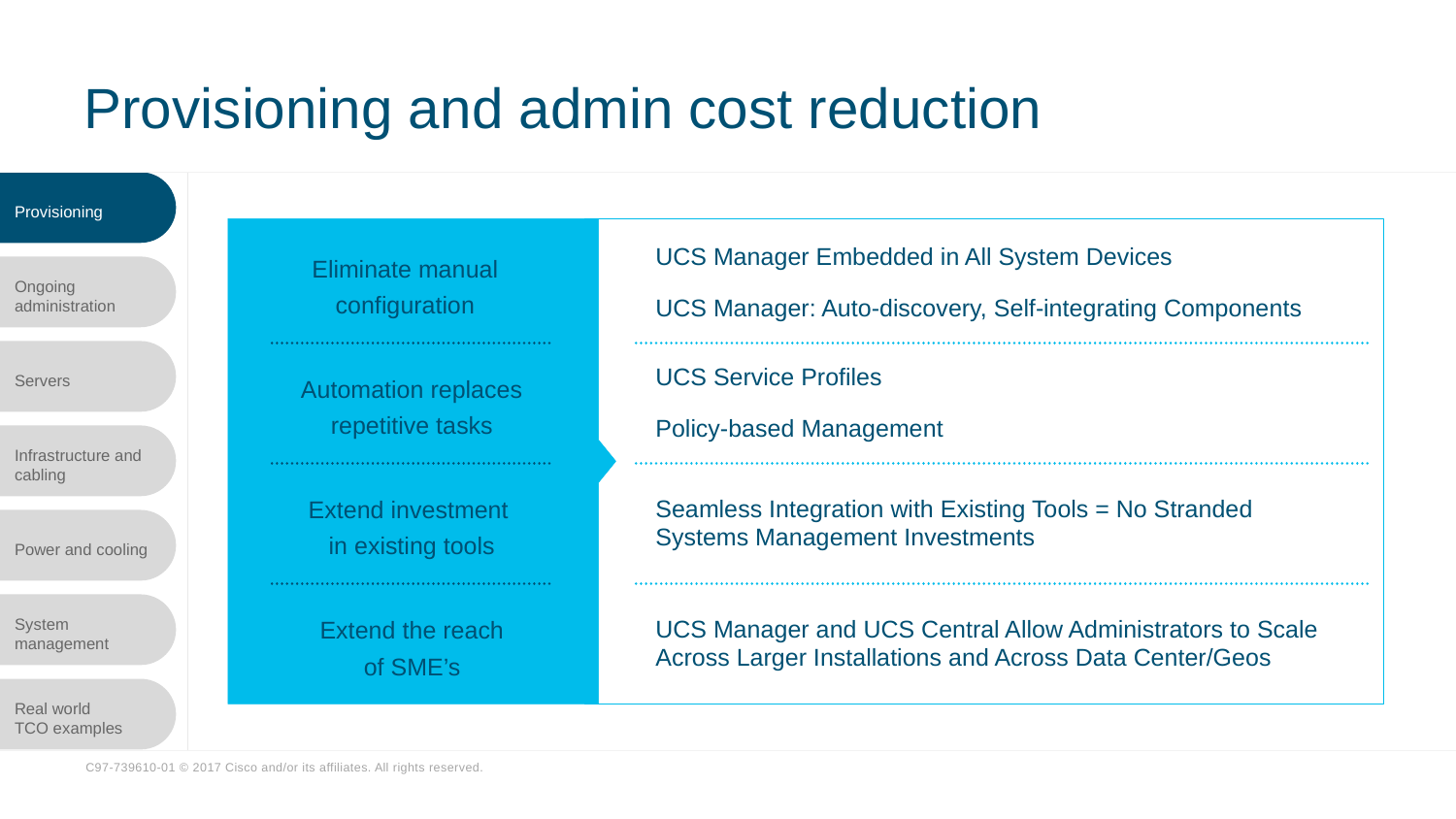

# Provisioning and admin cost reduction

Eliminate manual configuration
Automation replaces
repetitive tasks
Extend investment
in existing tools
Extend the reach
of SME’s
UCS Manager Embedded in All System Devices
UCS Manager: Auto-discovery, Self-integrating Components

UCS Service Profiles
Policy-based Management
Seamless Integration with Existing Tools = No Stranded
Systems Management Investments
UCS Manager and UCS Central Allow Administrators to Scale
Across Larger Installations and Across Data Center/Geos